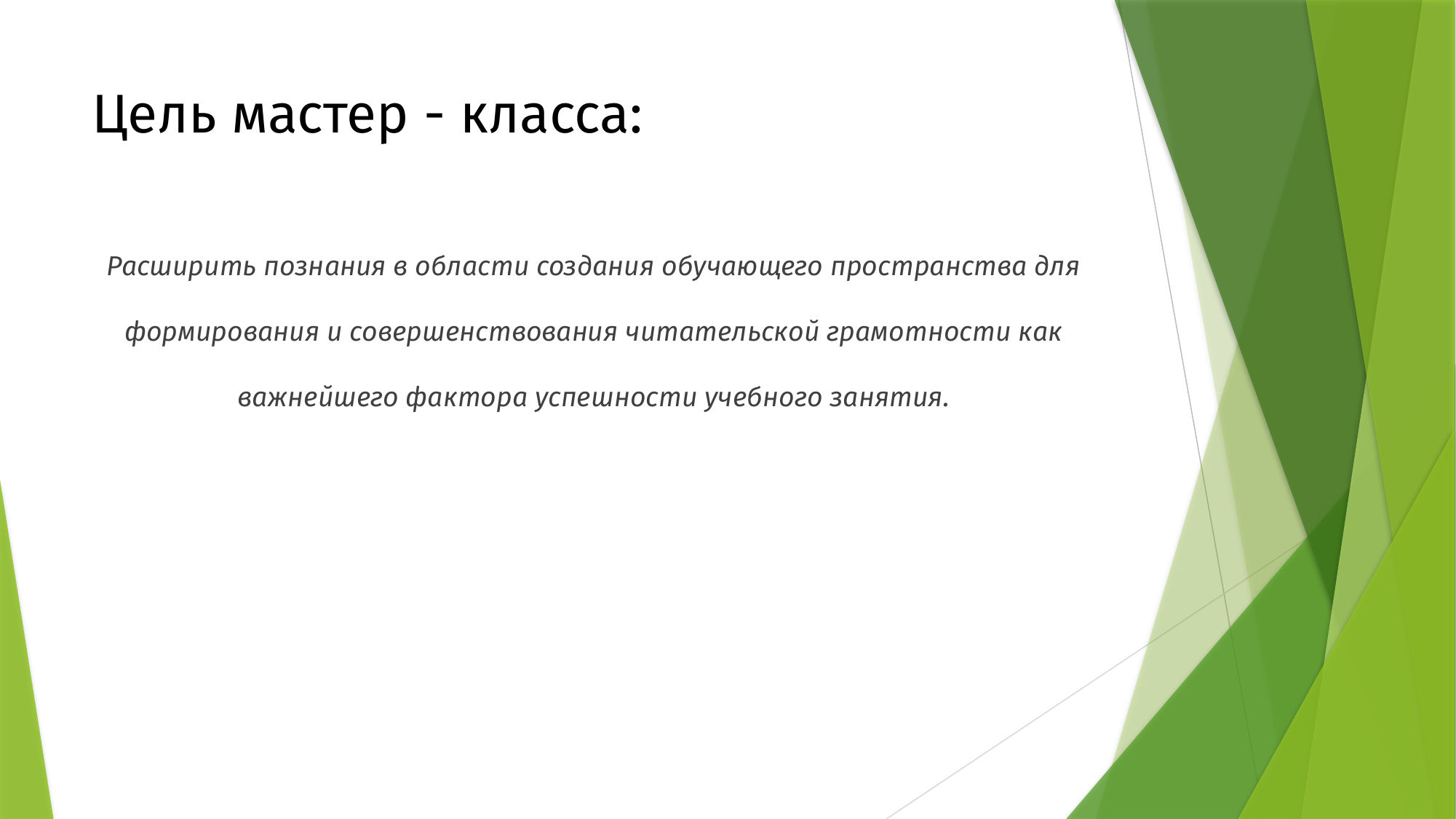

# Цель мастер - класса:
Расширить познания в области создания обучающего пространства для формирования и совершенствования читательской грамотности как важнейшего фактора успешности учебного занятия.